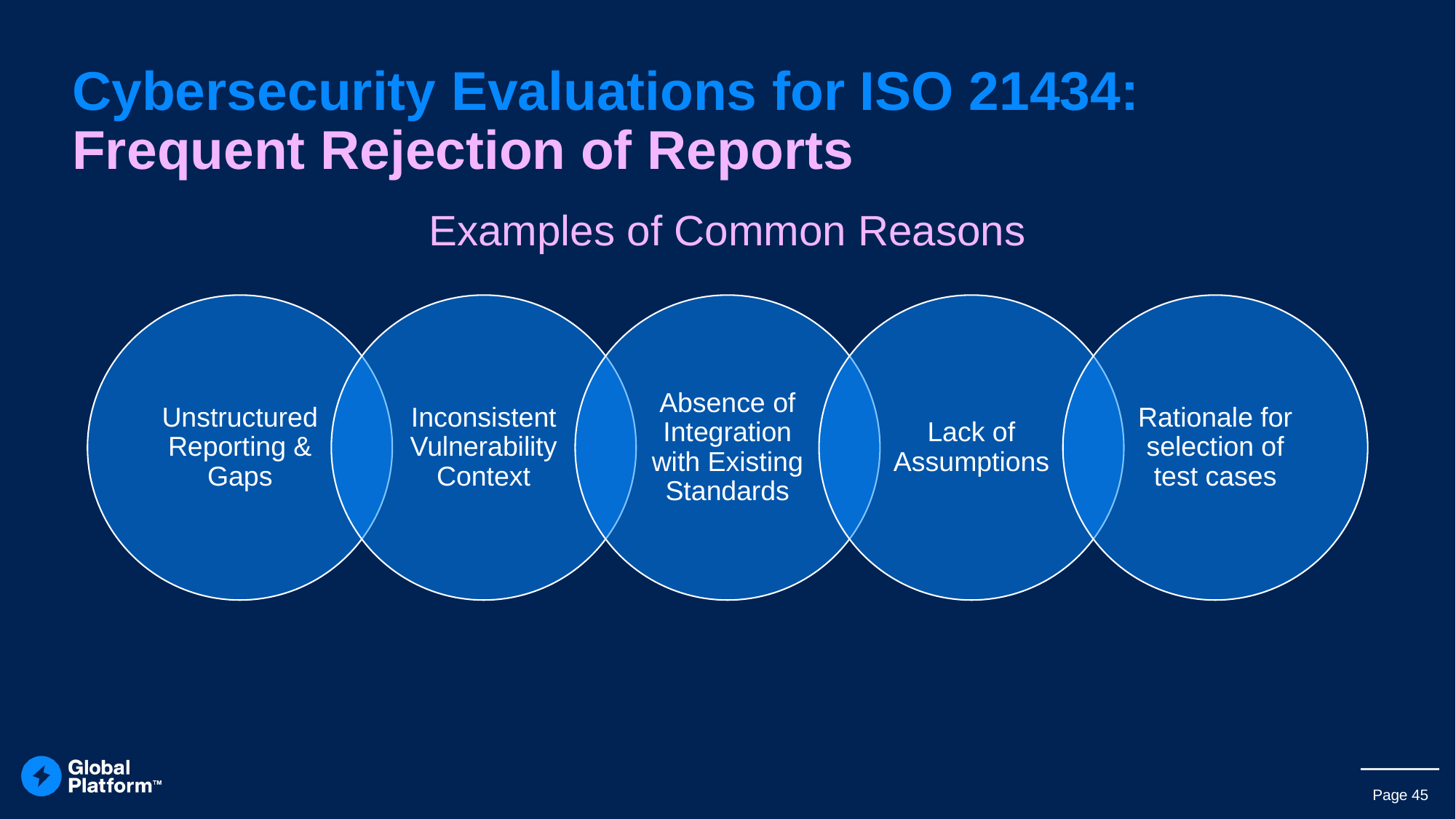

# Cybersecurity Evaluations for ISO 21434: Frequent Rejection of Reports
Unstructured Reporting & Gaps
Inconsistent Vulnerability Context
Absence of Integration with Existing Standards
Lack of Assumptions
Rationale for selection of test cases
Examples of Common Reasons